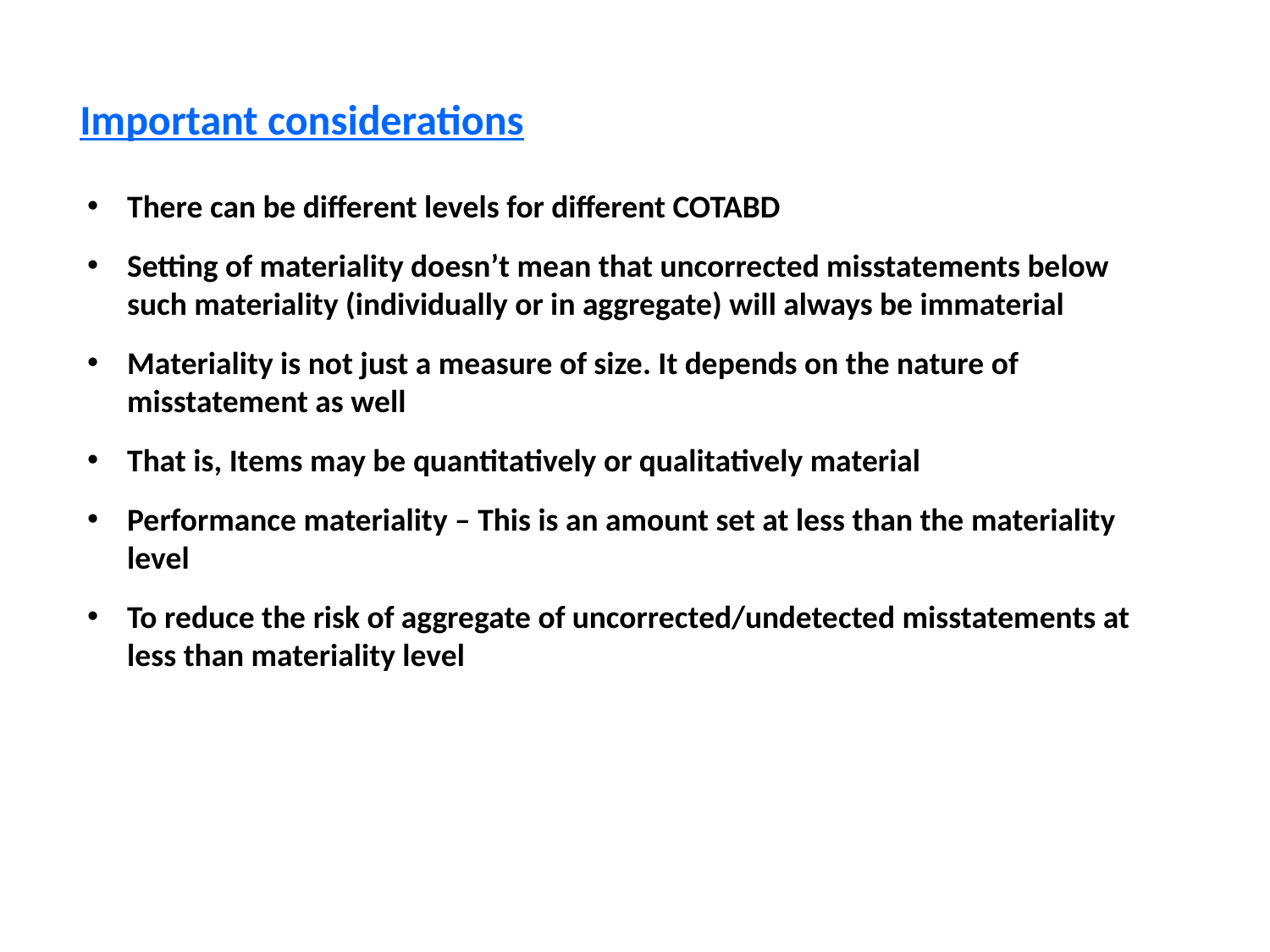

Important considerations
There can be different levels for different COTABD
Setting of materiality doesn’t mean that uncorrected misstatements below such materiality (individually or in aggregate) will always be immaterial
Materiality is not just a measure of size. It depends on the nature of misstatement as well
That is, Items may be quantitatively or qualitatively material
Performance materiality – This is an amount set at less than the materiality level
To reduce the risk of aggregate of uncorrected/undetected misstatements at less than materiality level